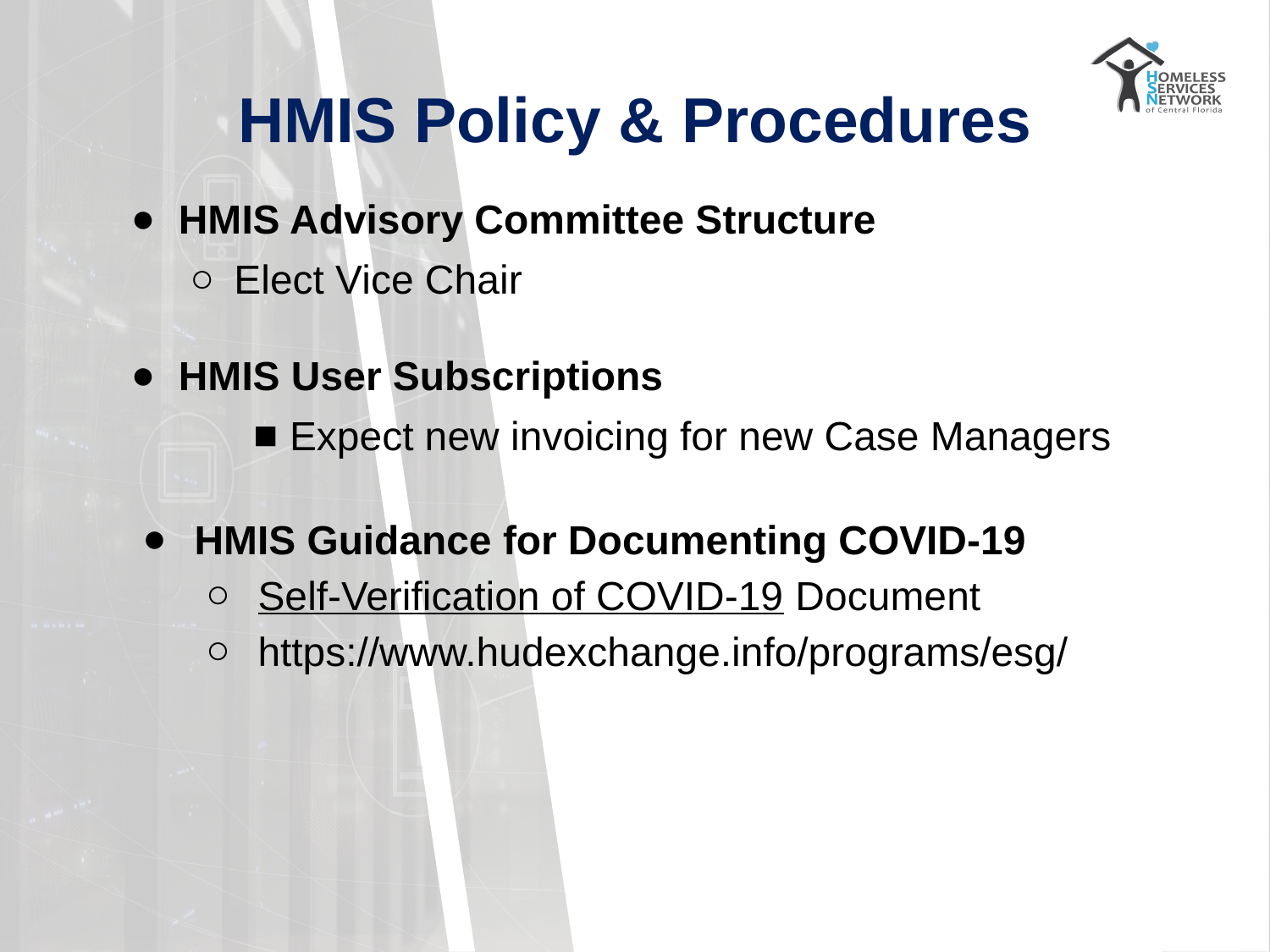

# HMIS Policy & Procedures
HMIS Advisory Committee Structure
Elect Vice Chair

HMIS User Subscriptions
Expect new invoicing for new Case Managers

HMIS Guidance for Documenting COVID-19
Self-Verification of COVID-19 Document
https://www.hudexchange.info/programs/esg/